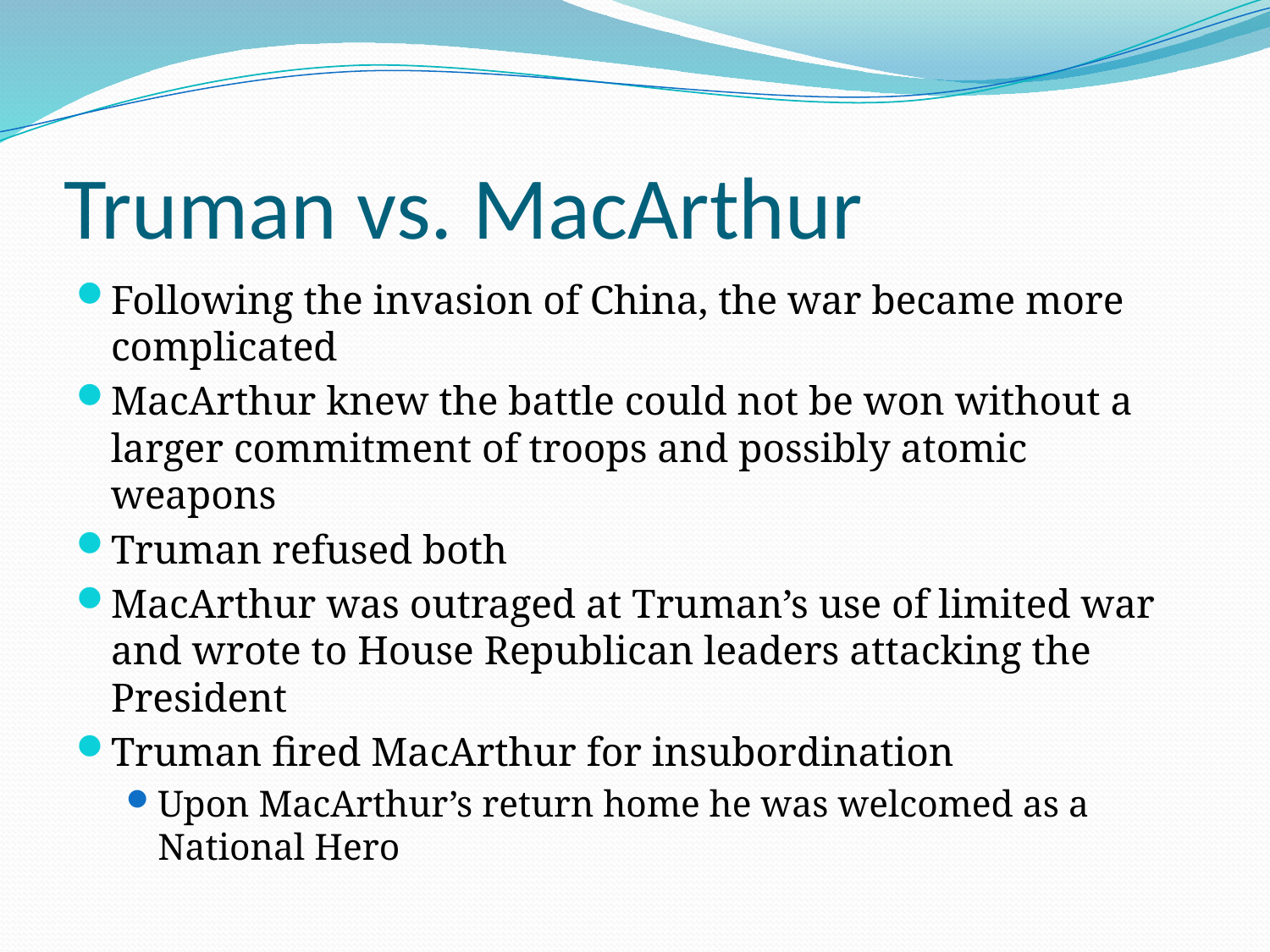

# Truman vs. MacArthur
Following the invasion of China, the war became more complicated
MacArthur knew the battle could not be won without a larger commitment of troops and possibly atomic weapons
Truman refused both
MacArthur was outraged at Truman’s use of limited war and wrote to House Republican leaders attacking the President
Truman fired MacArthur for insubordination
Upon MacArthur’s return home he was welcomed as a National Hero